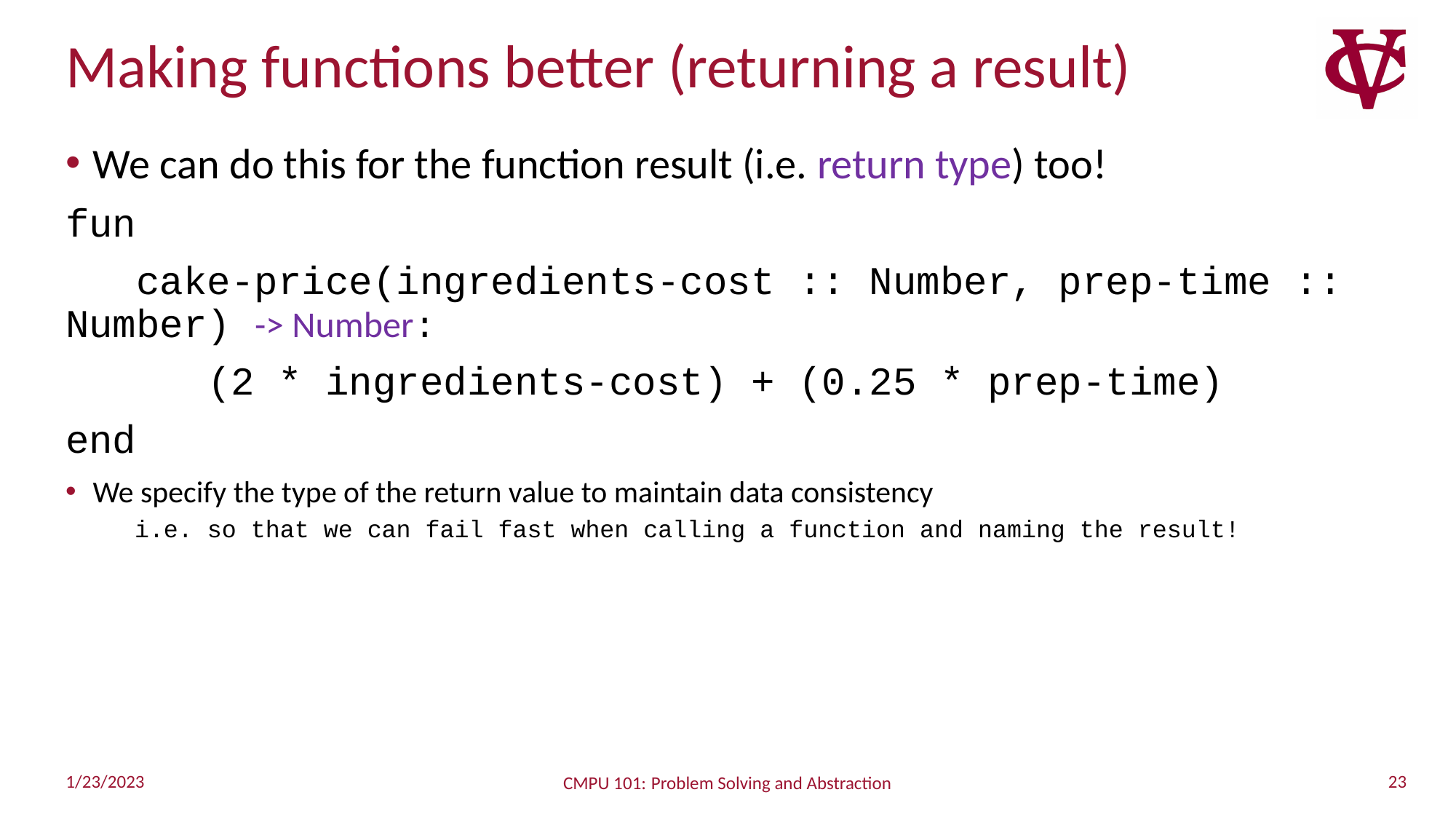

# Making functions better (returning a result)
We can do this for the function result (i.e. return type) too!
fun
   cake-price(ingredients-cost :: Number, prep-time :: Number) -> Number:
      (2 * ingredients-cost) + (0.25 * prep-time)
end
We specify the type of the return value to maintain data consistency
 i.e. so that we can fail fast when calling a function and naming the result!
23
1/23/2023
CMPU 101: Problem Solving and Abstraction